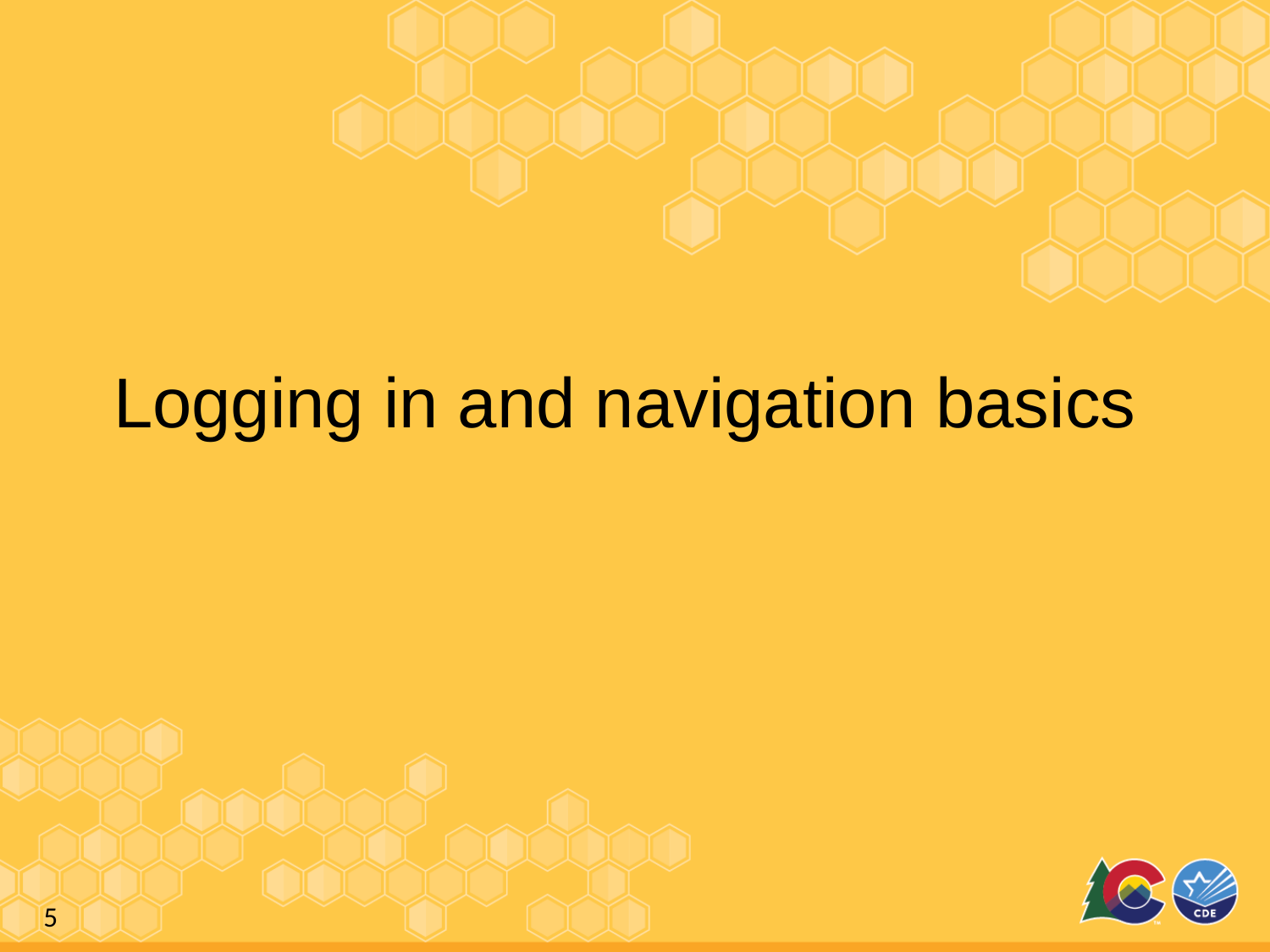

# Logging in and navigation basics
5